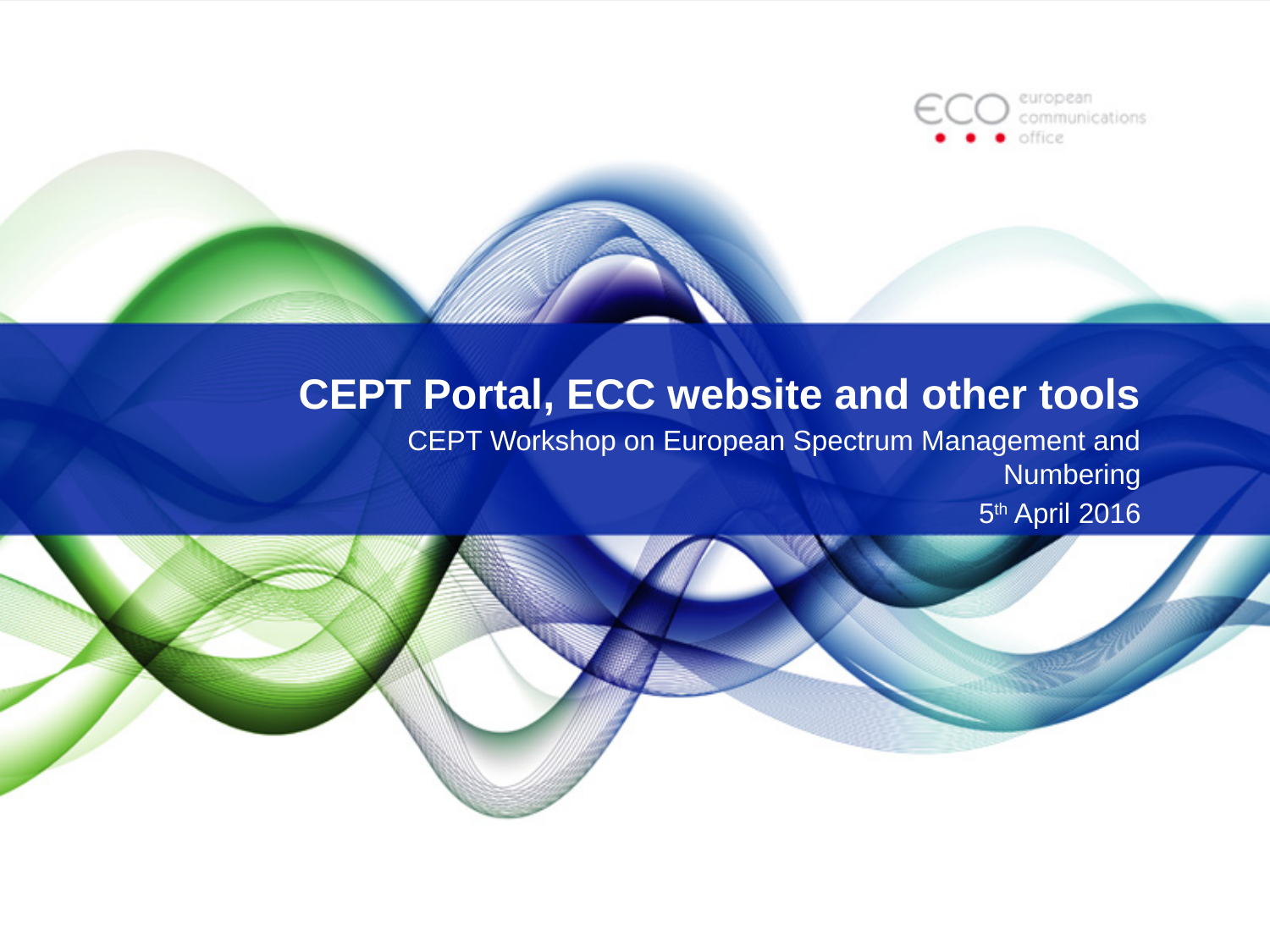

# CEPT Portal, ECC website and other tools
CEPT Workshop on European Spectrum Management and Numbering
5th April 2016